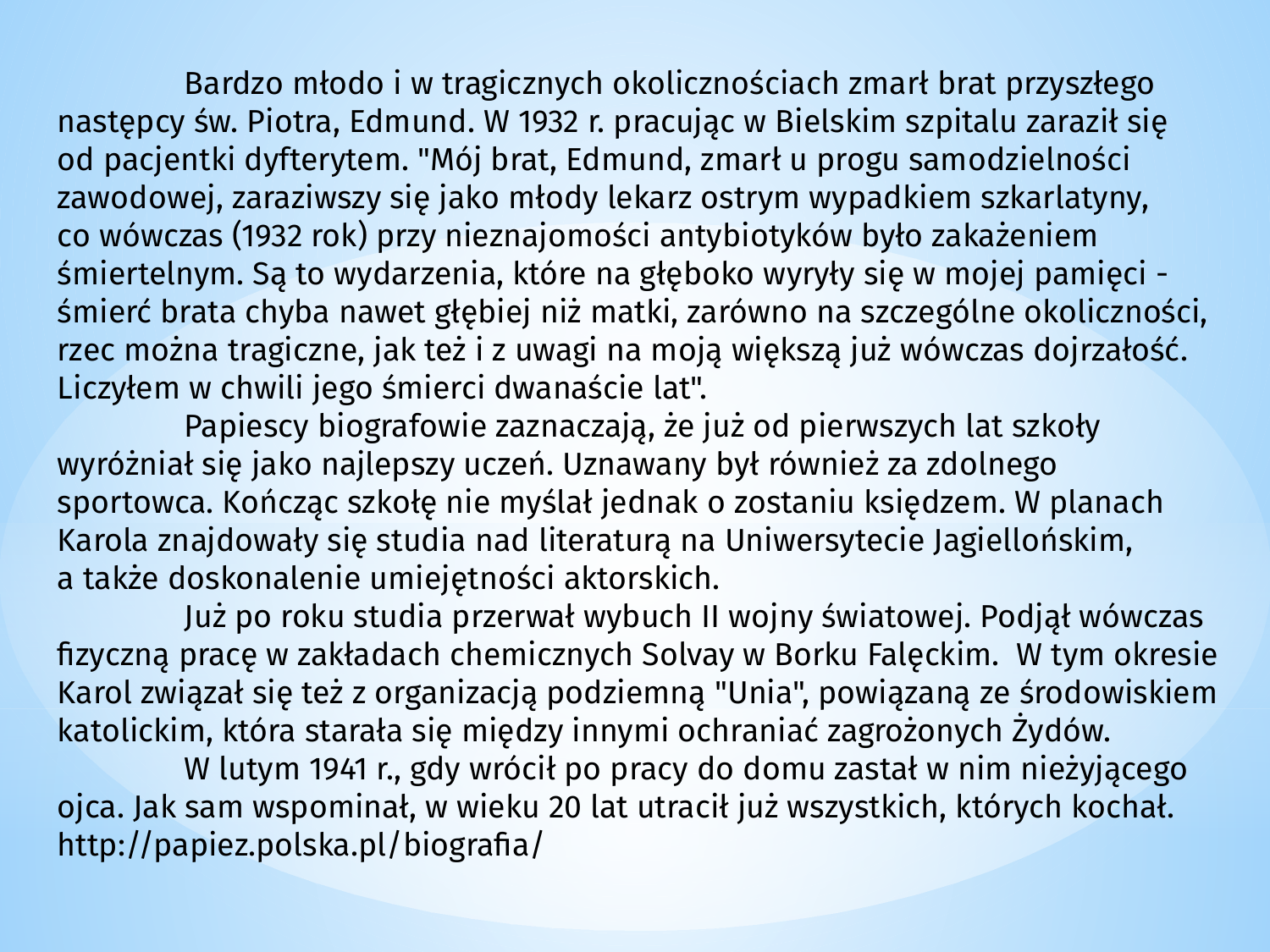

Bardzo młodo i w tragicznych okolicznościach zmarł brat przyszłego następcy św. Piotra, Edmund. W 1932 r. pracując w Bielskim szpitalu zaraził się
od pacjentki dyfterytem. "Mój brat, Edmund, zmarł u progu samodzielności zawodowej, zaraziwszy się jako młody lekarz ostrym wypadkiem szkarlatyny,
co wówczas (1932 rok) przy nieznajomości antybiotyków było zakażeniem śmiertelnym. Są to wydarzenia, które na głęboko wyryły się w mojej pamięci - śmierć brata chyba nawet głębiej niż matki, zarówno na szczególne okoliczności, rzec można tragiczne, jak też i z uwagi na moją większą już wówczas dojrzałość. Liczyłem w chwili jego śmierci dwanaście lat".
	Papiescy biografowie zaznaczają, że już od pierwszych lat szkoły wyróżniał się jako najlepszy uczeń. Uznawany był również za zdolnego sportowca. Kończąc szkołę nie myślał jednak o zostaniu księdzem. W planach Karola znajdowały się studia nad literaturą na Uniwersytecie Jagiellońskim,
a także doskonalenie umiejętności aktorskich.
	Już po roku studia przerwał wybuch II wojny światowej. Podjął wówczas fizyczną pracę w zakładach chemicznych Solvay w Borku Falęckim.  W tym okresie Karol związał się też z organizacją podziemną "Unia", powiązaną ze środowiskiem katolickim, która starała się między innymi ochraniać zagrożonych Żydów.
	W lutym 1941 r., gdy wrócił po pracy do domu zastał w nim nieżyjącego ojca. Jak sam wspominał, w wieku 20 lat utracił już wszystkich, których kochał.
http://papiez.polska.pl/biografia/